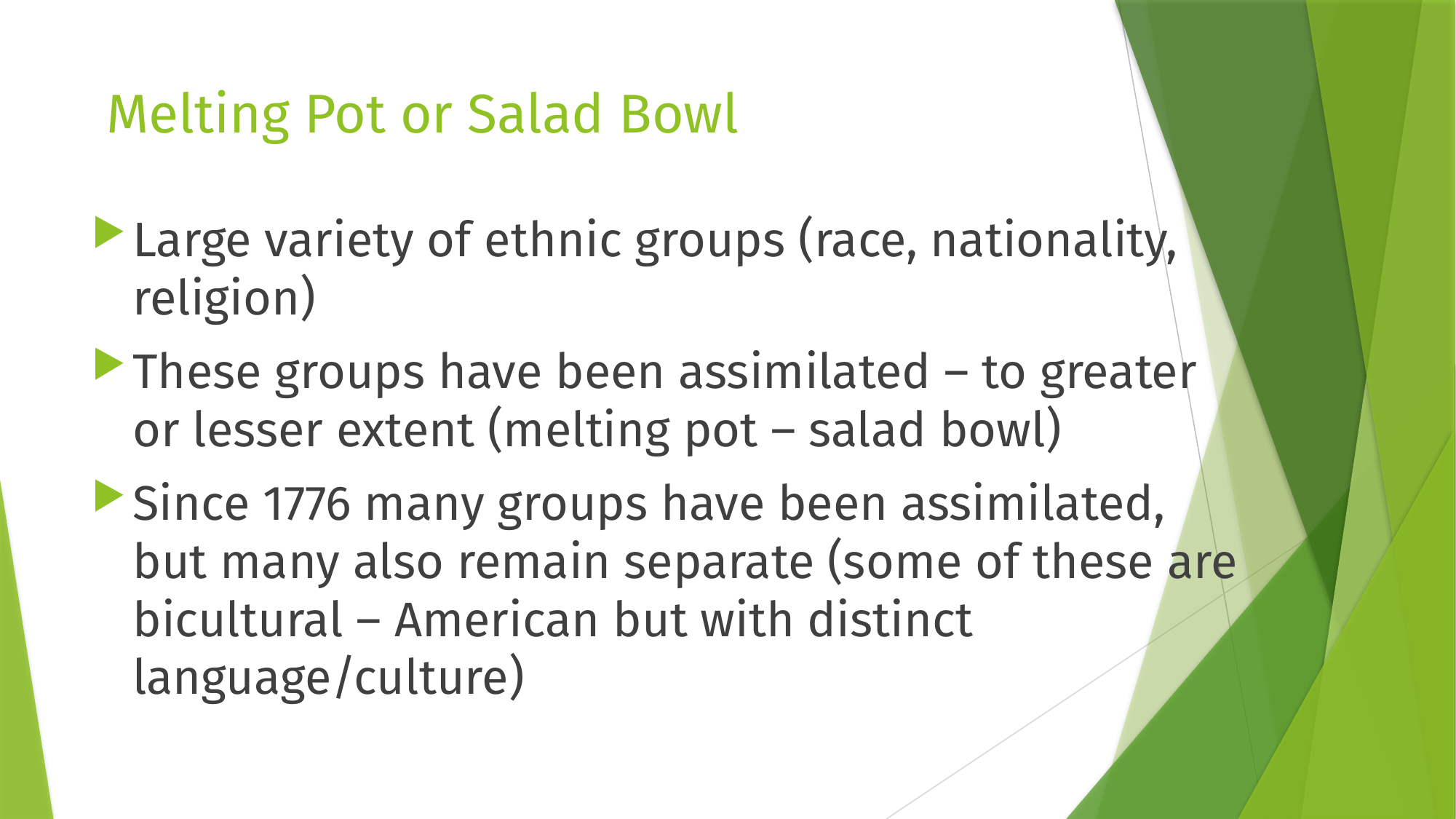

# Melting Pot or Salad Bowl
Large variety of ethnic groups (race, nationality, religion)
These groups have been assimilated – to greater or lesser extent (melting pot – salad bowl)
Since 1776 many groups have been assimilated, but many also remain separate (some of these are bicultural – American but with distinct language/culture)